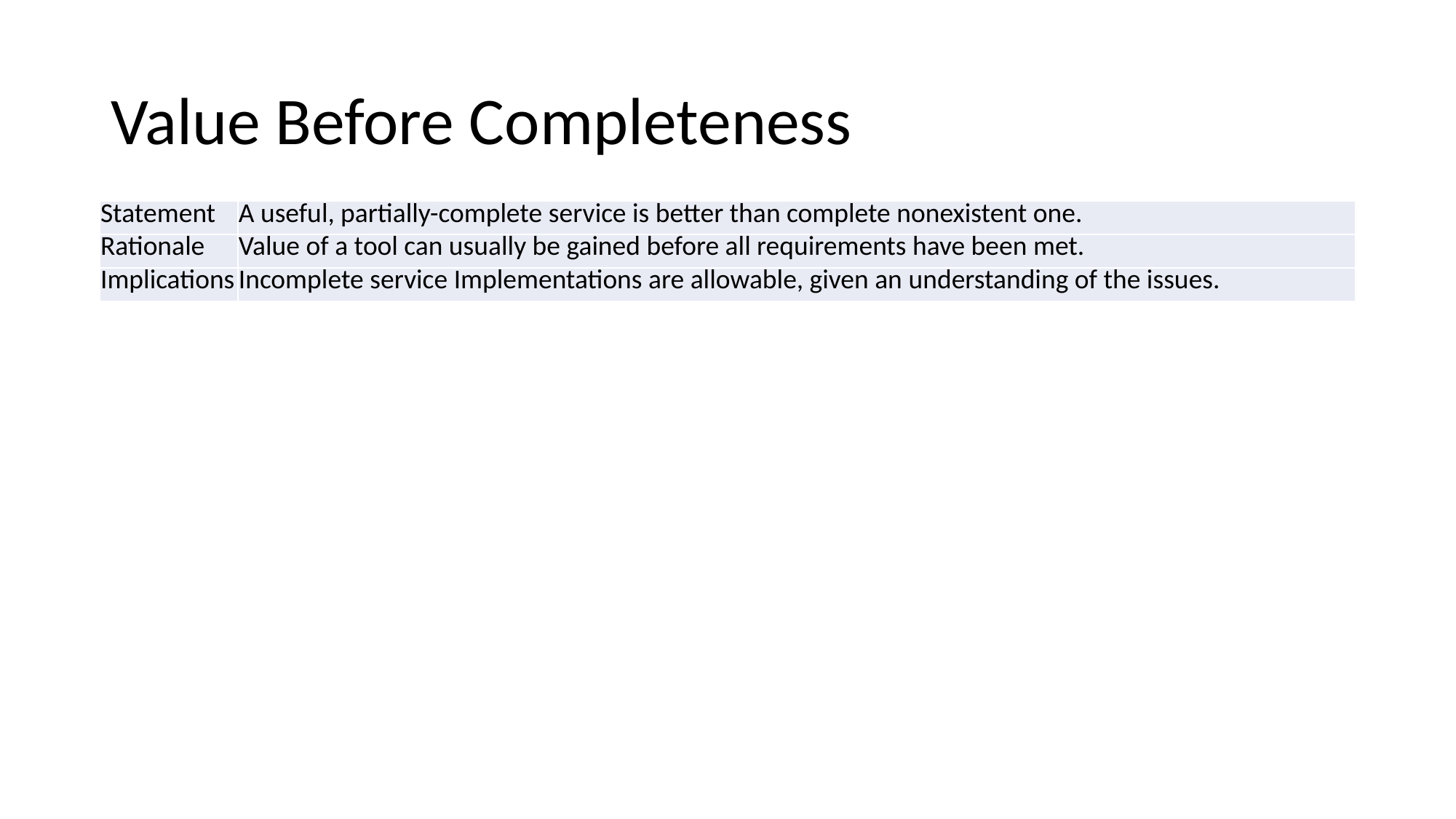

# Value Before Completeness
| Statement | A useful, partially-complete service is better than complete nonexistent one. |
| --- | --- |
| Rationale | Value of a tool can usually be gained before all requirements have been met. |
| Implications | Incomplete service Implementations are allowable, given an understanding of the issues. |